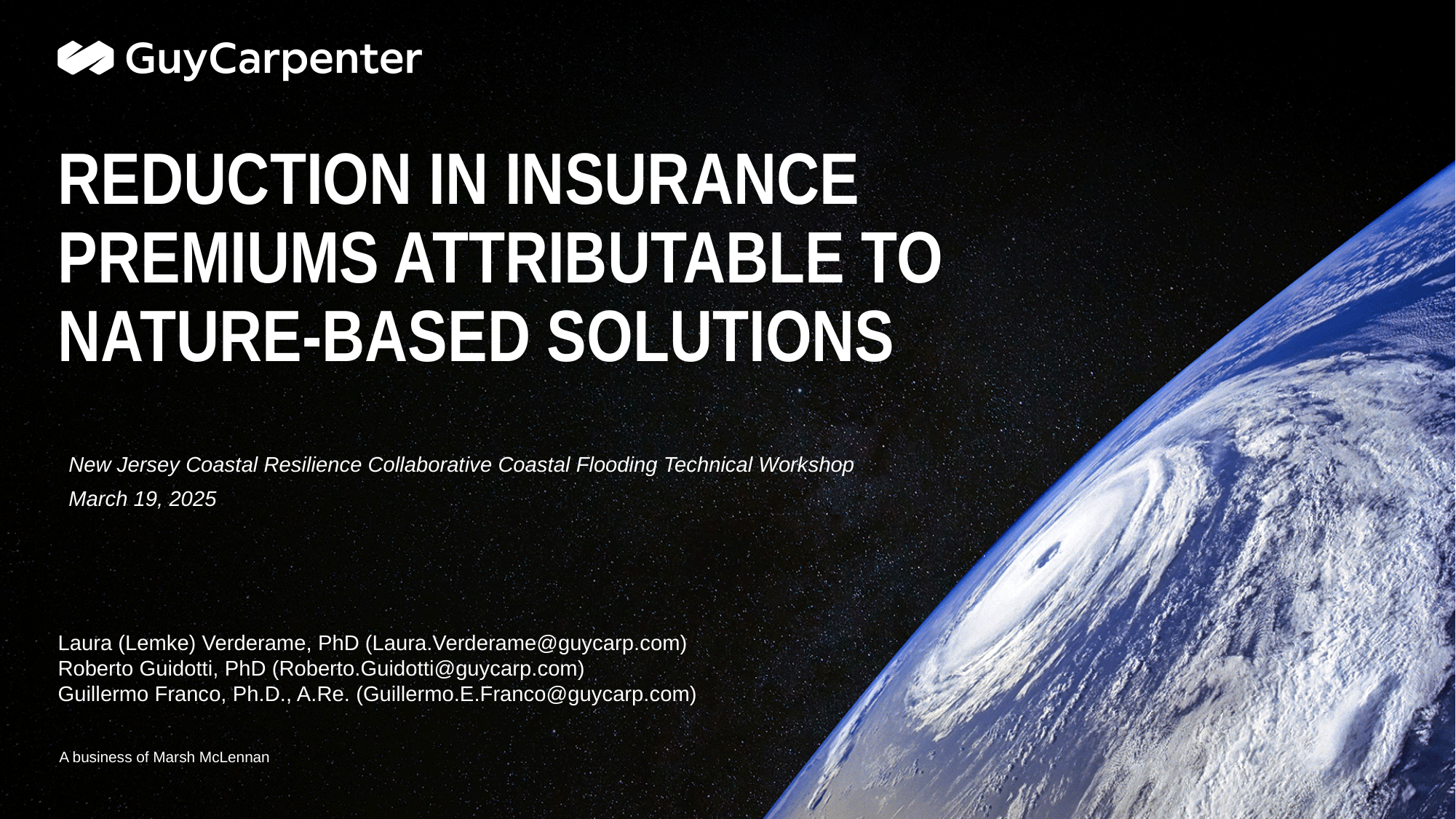

Placeholder for optional client logo
# Reduction in insurance premiums attributable to Nature-Based solutions
New Jersey Coastal Resilience Collaborative Coastal Flooding Technical Workshop
March 19, 2025

Laura (Lemke) Verderame, PhD (Laura.Verderame@guycarp.com)
Roberto Guidotti, PhD (Roberto.Guidotti@guycarp.com)
Guillermo Franco, Ph.D., A.Re. (Guillermo.E.Franco@guycarp.com)